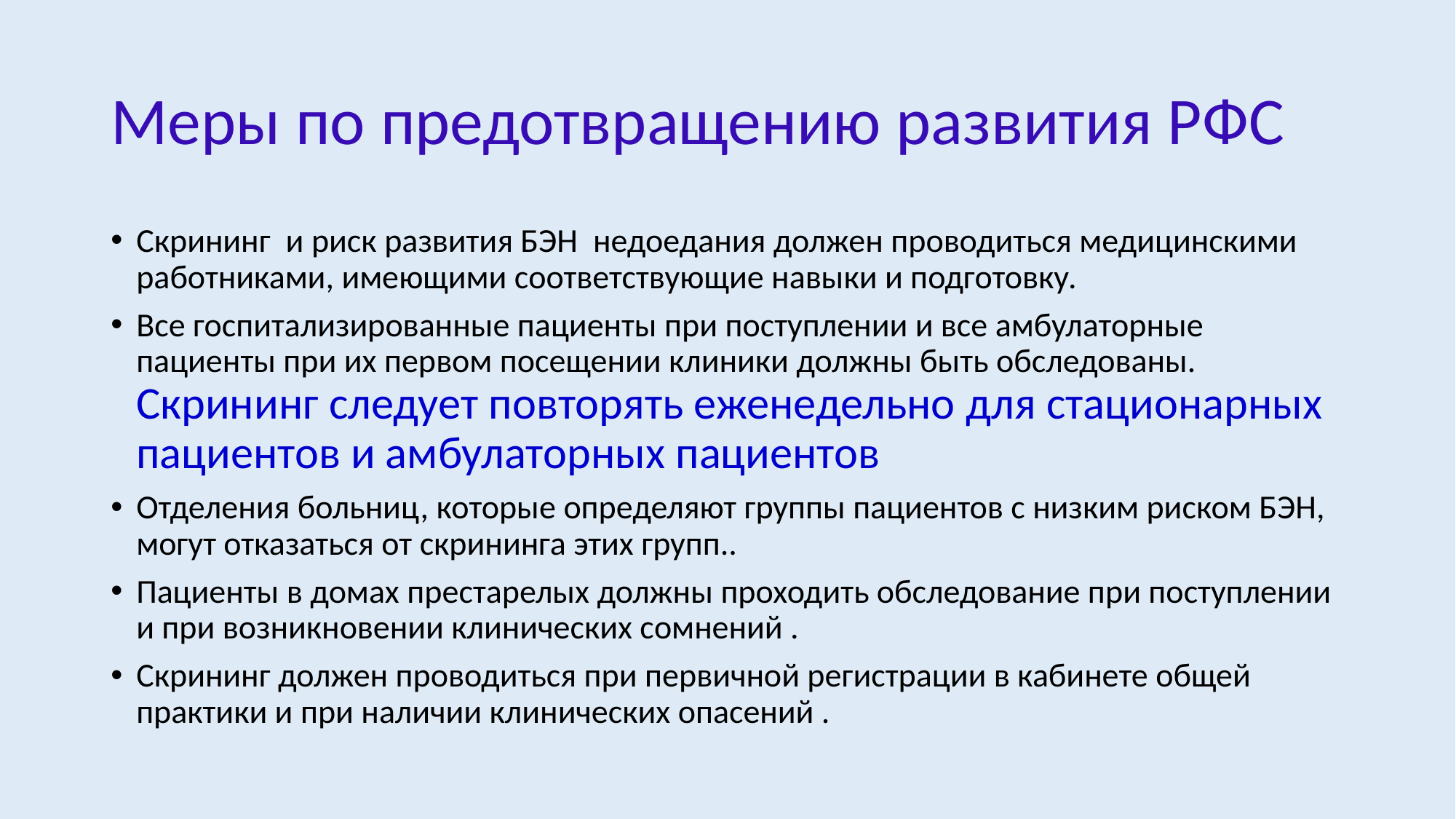

# Меры по предотвращению развития РФС
Скрининг  и риск развития БЭН  недоедания должен проводиться медицинскими работниками, имеющими соответствующие навыки и подготовку.
Все госпитализированные пациенты при поступлении и все амбулаторные пациенты при их первом посещении клиники должны быть обследованы. Скрининг следует повторять еженедельно для стационарных пациентов и амбулаторных пациентов
Отделения больниц, которые определяют группы пациентов с низким риском БЭН, могут отказаться от скрининга этих групп..
Пациенты в домах престарелых должны проходить обследование при поступлении и при возникновении клинических сомнений .
Скрининг должен проводиться при первичной регистрации в кабинете общей практики и при наличии клинических опасений .